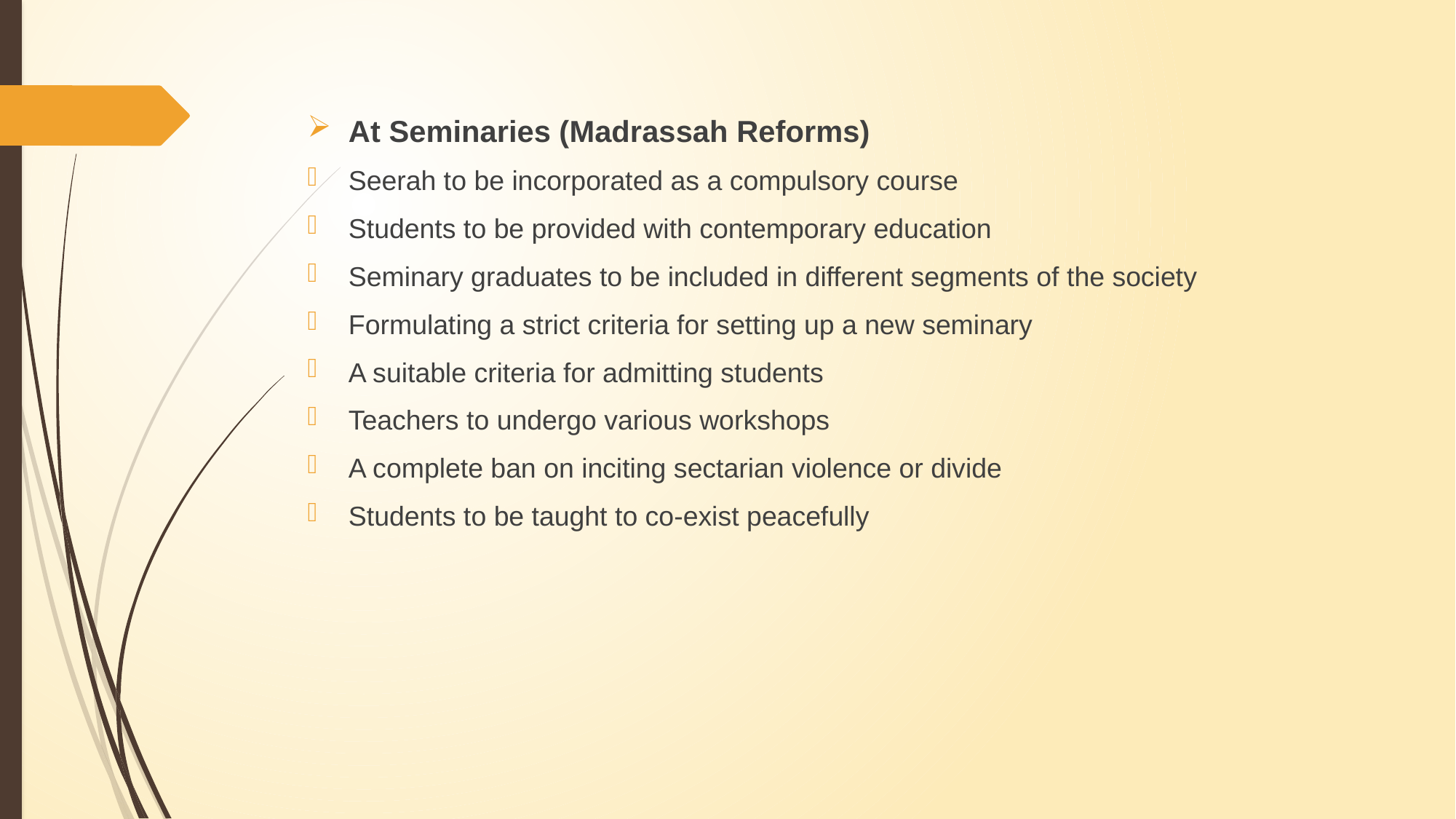

At Seminaries (Madrassah Reforms)
Seerah to be incorporated as a compulsory course
Students to be provided with contemporary education
Seminary graduates to be included in different segments of the society
Formulating a strict criteria for setting up a new seminary
A suitable criteria for admitting students
Teachers to undergo various workshops
A complete ban on inciting sectarian violence or divide
Students to be taught to co-exist peacefully